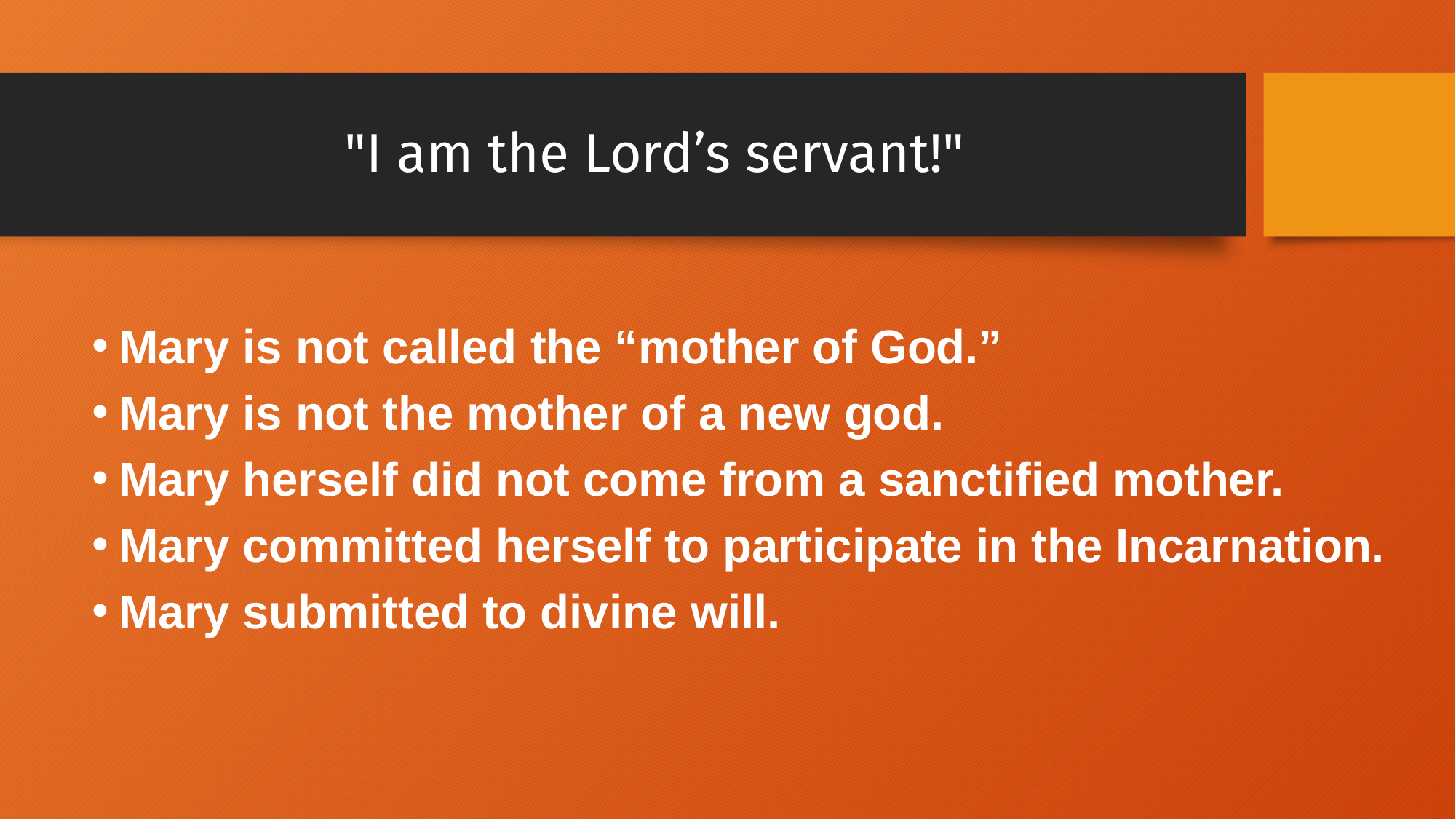

# "I am the Lord’s servant!"
Mary is not called the “mother of God.”
Mary is not the mother of a new god.
Mary herself did not come from a sanctified mother.
Mary committed herself to participate in the Incarnation.
Mary submitted to divine will.